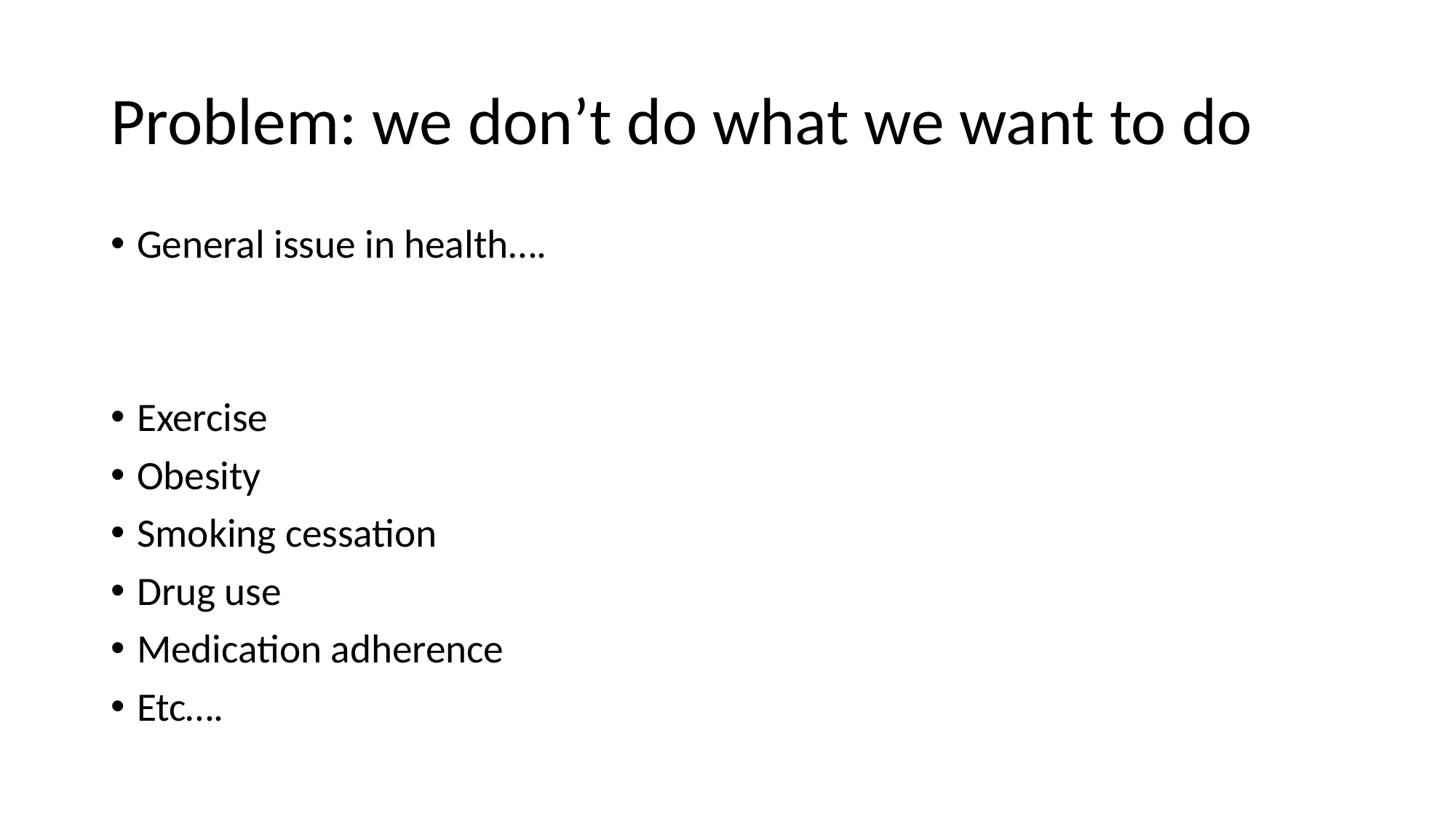

# Problem: we don’t do what we want to do
General issue in health….

Exercise
Obesity
Smoking cessation
Drug use
Medication adherence
Etc….